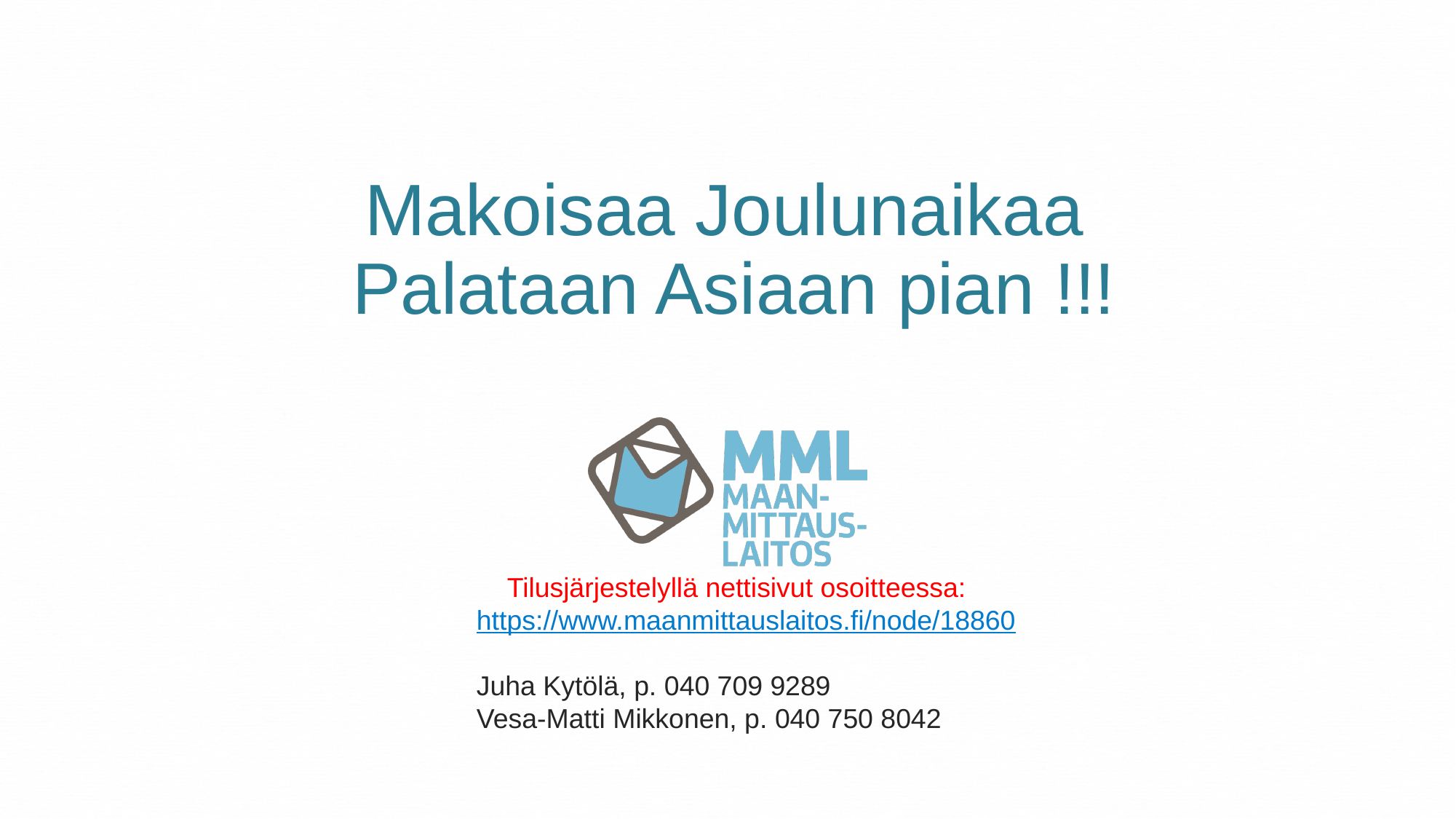

# Makoisaa Joulunaikaa Palataan Asiaan pian !!!
    Tilusjärjestelyllä nettisivut osoitteessa: https://www.maanmittauslaitos.fi/node/18860

Juha Kytölä, p. 040 709 9289
Vesa-Matti Mikkonen, p. 040 750 8042